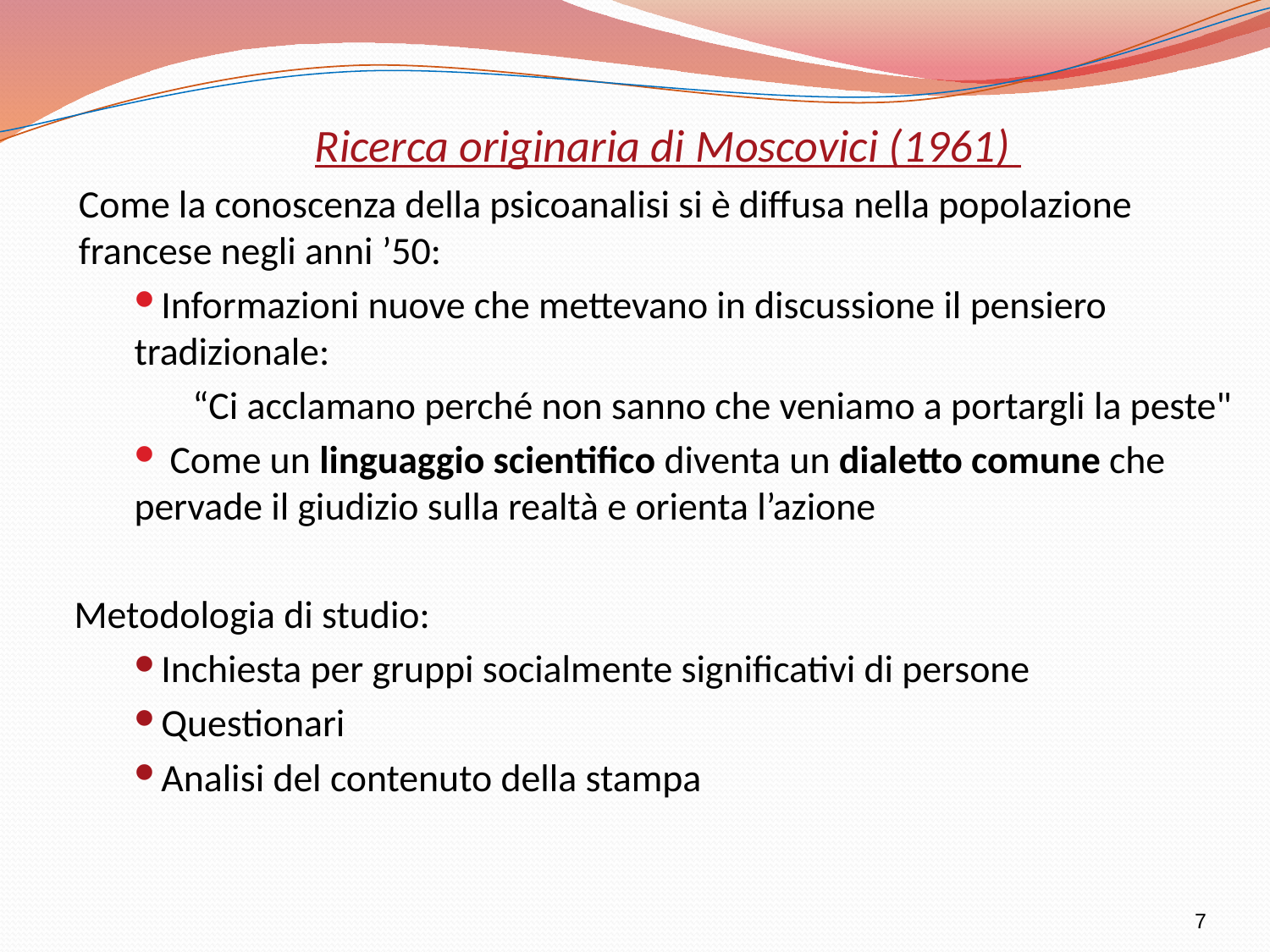

Ricerca originaria di Moscovici (1961)
Come la conoscenza della psicoanalisi si è diffusa nella popolazione francese negli anni ’50:
Informazioni nuove che mettevano in discussione il pensiero tradizionale:
“Ci acclamano perché non sanno che veniamo a portargli la peste"
 Come un linguaggio scientifico diventa un dialetto comune che pervade il giudizio sulla realtà e orienta l’azione

Metodologia di studio:
Inchiesta per gruppi socialmente significativi di persone
Questionari
Analisi del contenuto della stampa

7